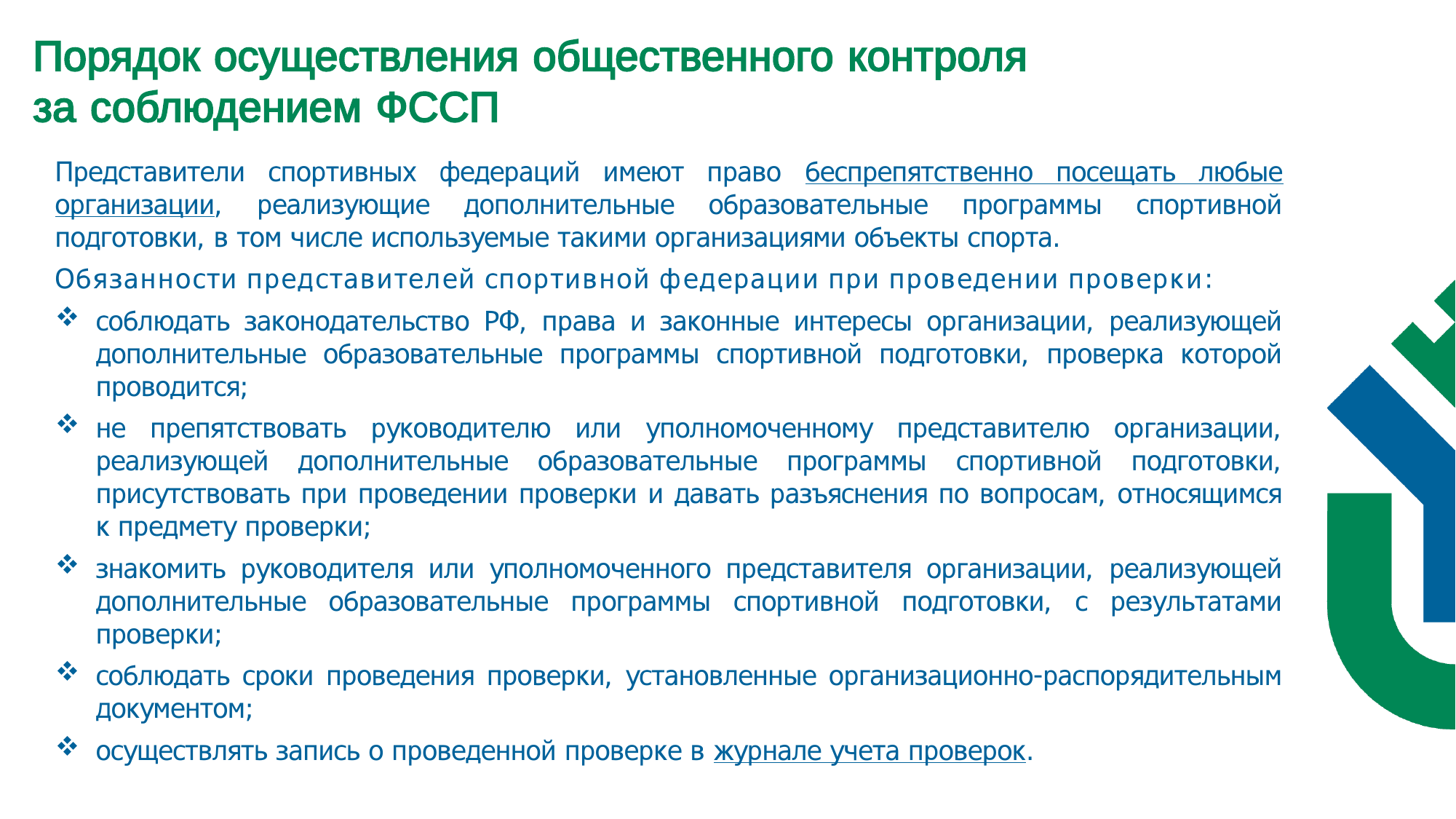

Порядок осуществления общественного контроля
за соблюдением ФССП
Представители спортивных федераций имеют право беспрепятственно посещать любые организации, реализующие дополнительные образовательные программы спортивной подготовки, в том числе используемые такими организациями объекты спорта.
Обязанности представителей спортивной федерации при проведении проверки:
соблюдать законодательство РФ, права и законные интересы организации, реализующей дополнительные образовательные программы спортивной подготовки, проверка которой проводится;
не препятствовать руководителю или уполномоченному представителю организации, реализующей дополнительные образовательные программы спортивной подготовки, присутствовать при проведении проверки и давать разъяснения по вопросам, относящимся к предмету проверки;
знакомить руководителя или уполномоченного представителя организации, реализующей дополнительные образовательные программы спортивной подготовки, с результатами проверки;
соблюдать сроки проведения проверки, установленные организационно-распорядительным документом;
осуществлять запись о проведенной проверке в журнале учета проверок.